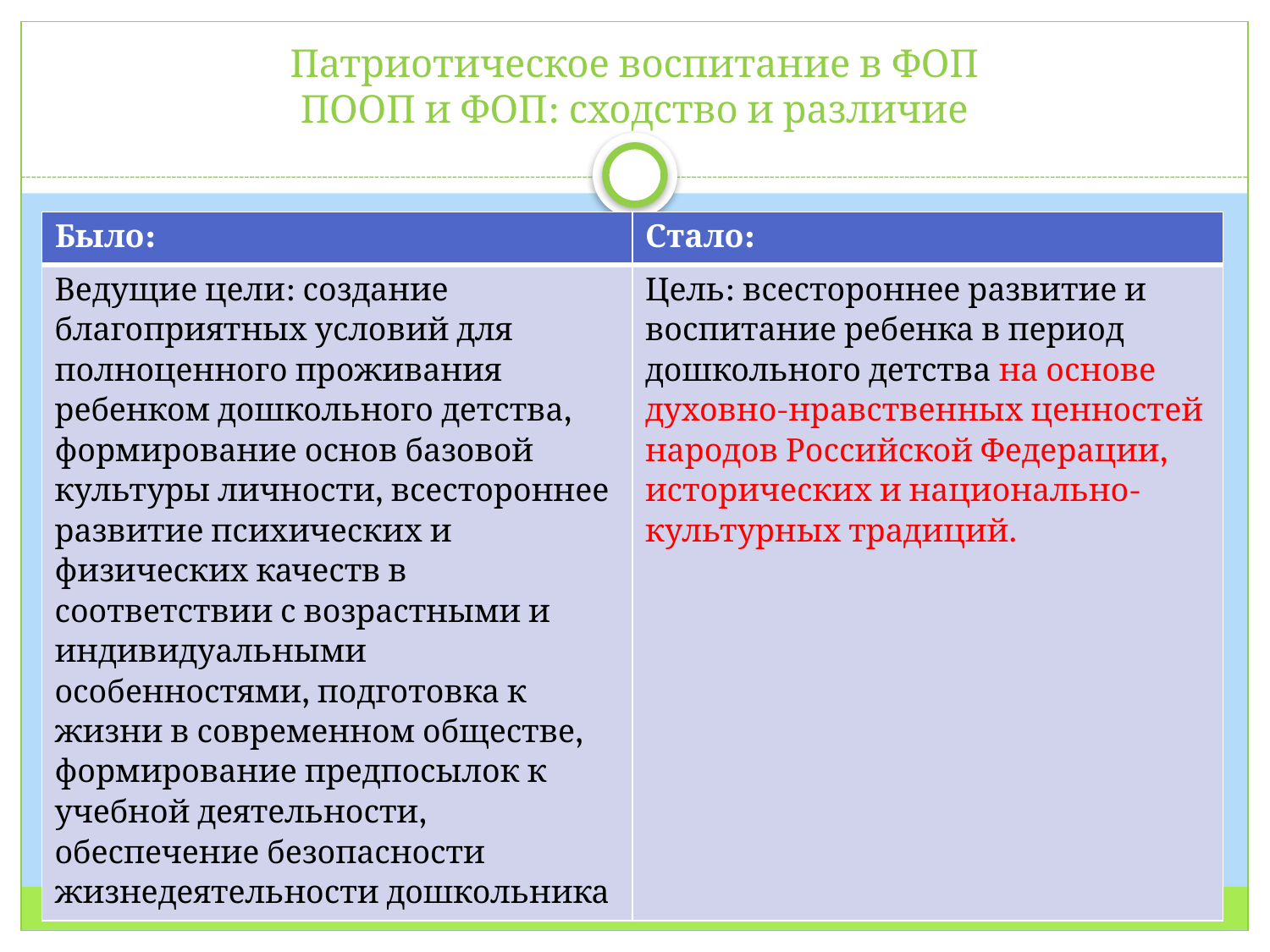

# Патриотическое воспитание в ФОП ПООП и ФОП: сходство и различие
| Было: | Стало: |
| --- | --- |
| Ведущие цели: создание благоприятных условий для полноценного проживания ребенком дошкольного детства, формирование основ базовой культуры личности, всестороннее развитие психических и физических качеств в соответствии с возрастными и индивидуальными особенностями, подготовка к жизни в современном обществе, формирование предпосылок к учебной деятельности, обеспечение безопасности жизнедеятельности дошкольника | Цель: всестороннее развитие и воспитание ребенка в период дошкольного детства на основе духовно-нравственных ценностей народов Российской Федерации, исторических и национально-культурных традиций. |